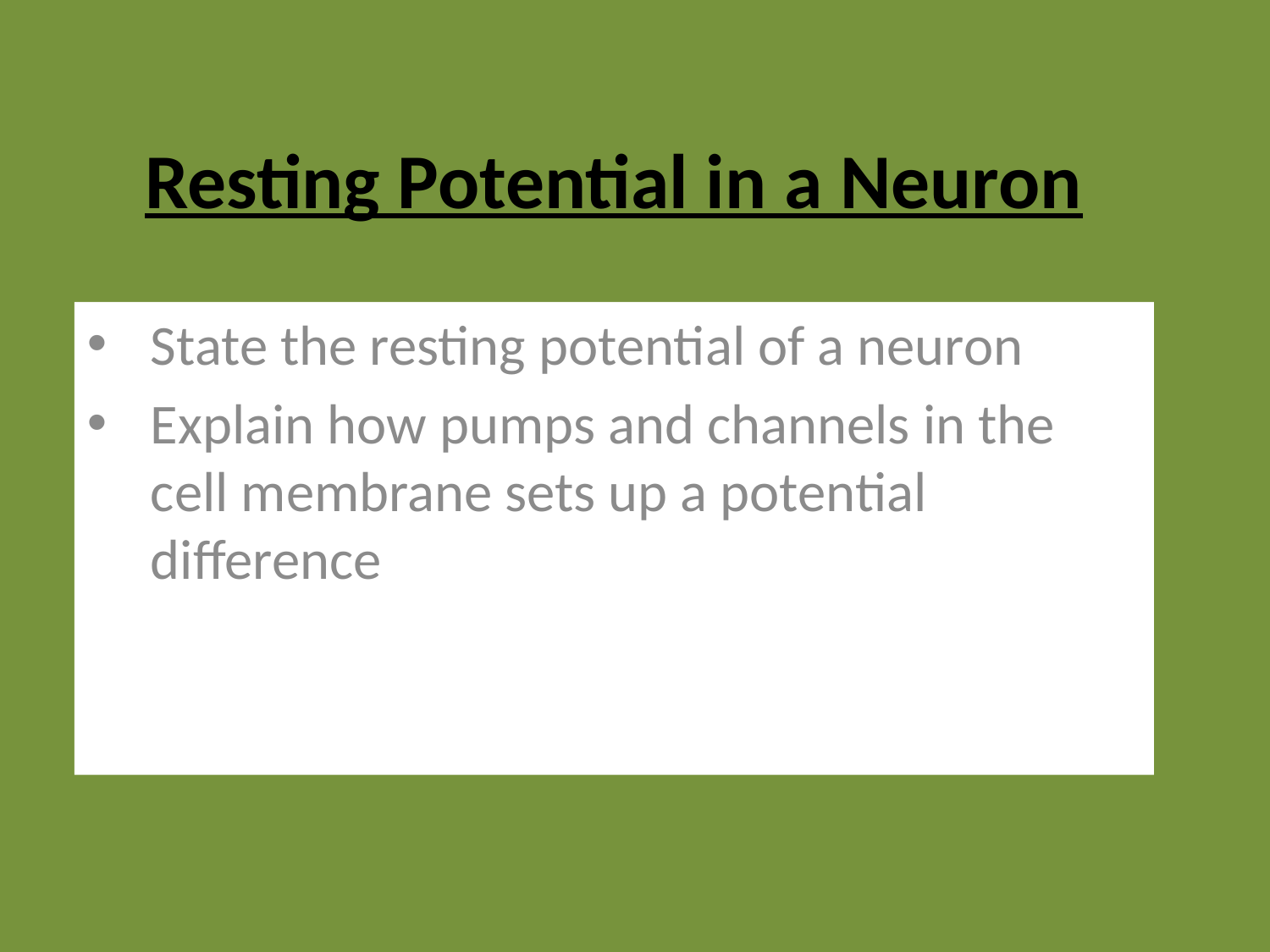

# Resting Potential in a Neuron
State the resting potential of a neuron
Explain how pumps and channels in the cell membrane sets up a potential difference